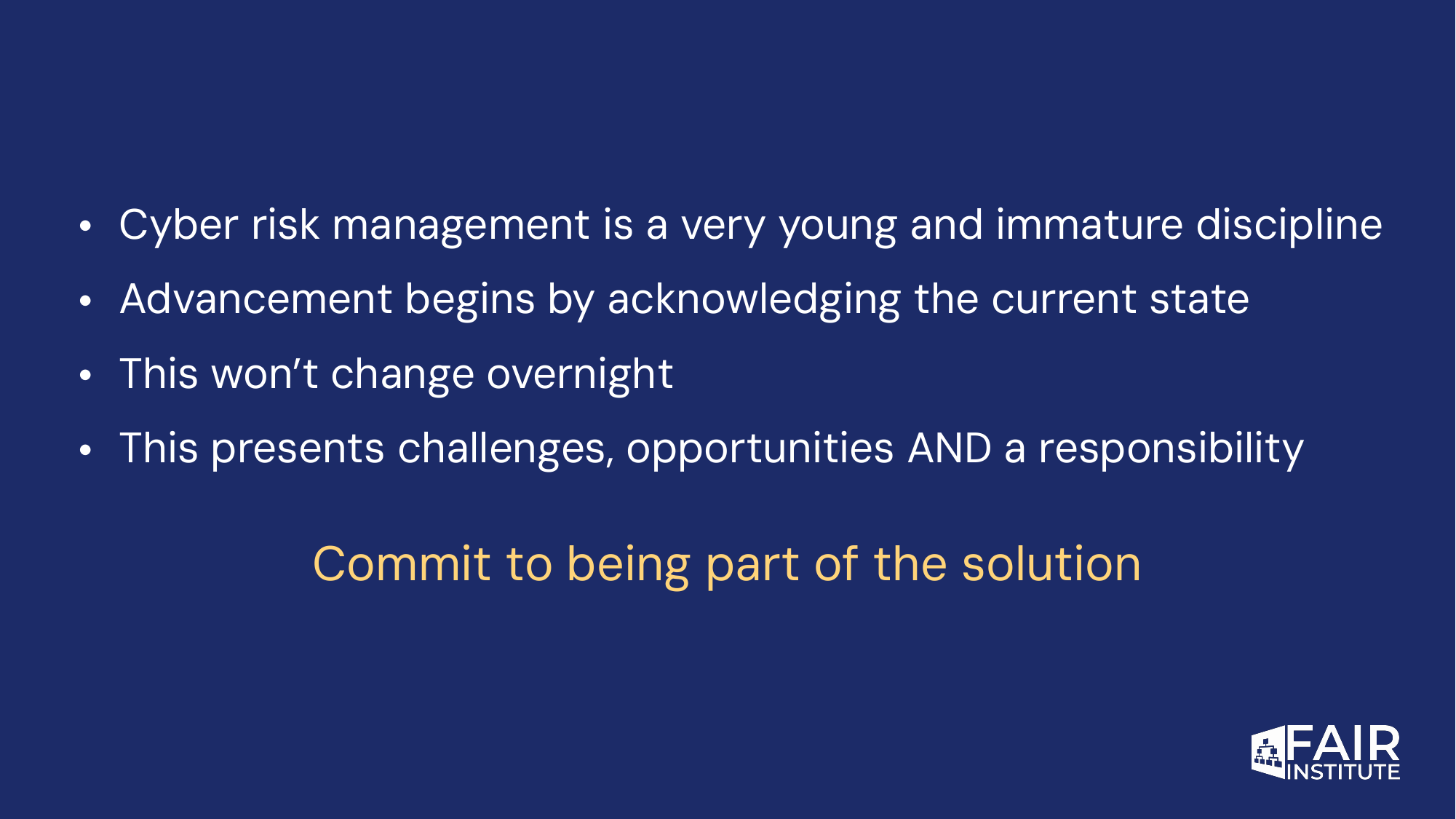

Cyber risk management is a very young and immature discipline
Advancement begins by acknowledging the current state
This won’t change overnight
This presents challenges, opportunities AND a responsibility
Commit to being part of the solution